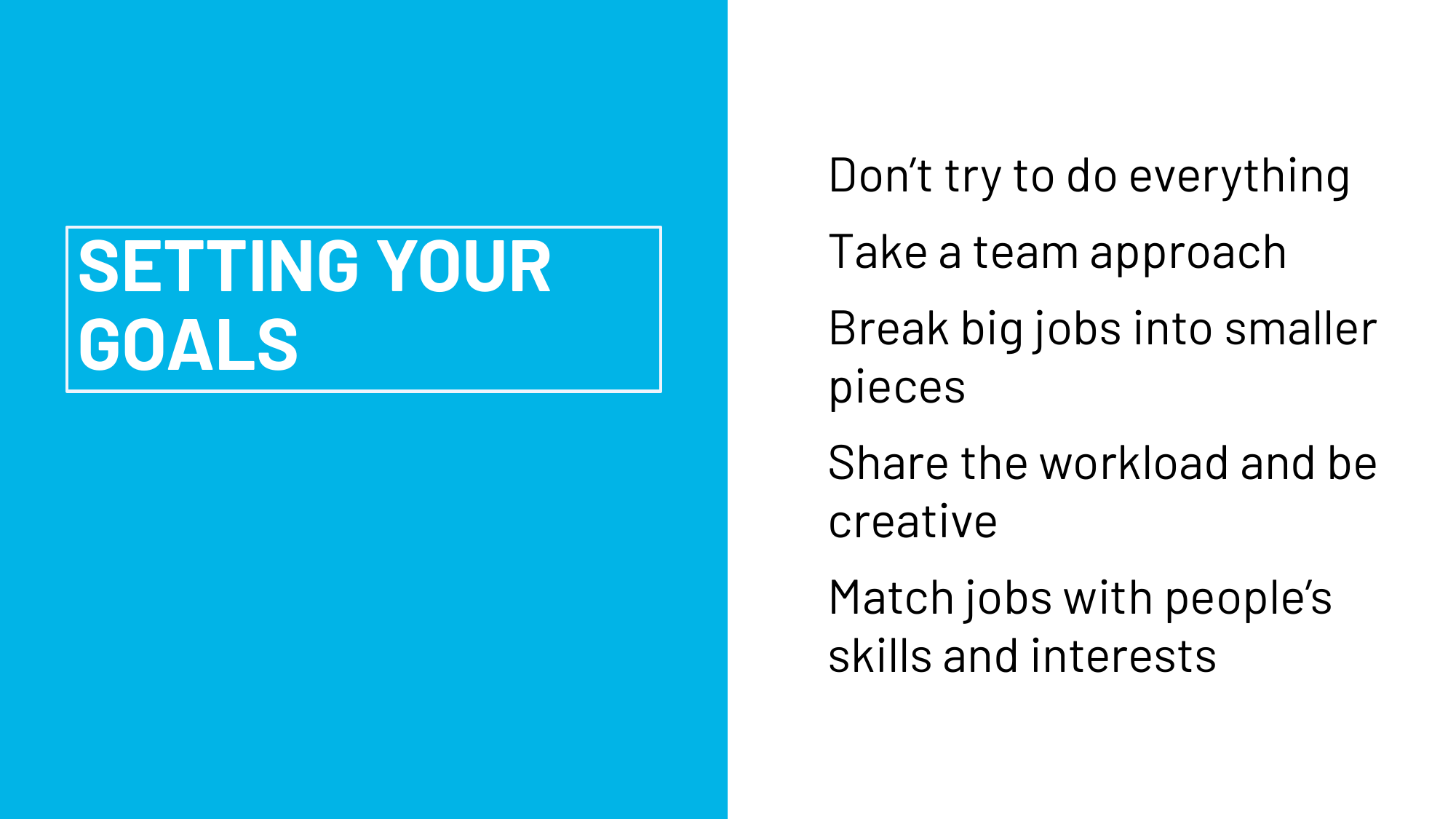

Don’t try to do everything
Take a team approach
Break big jobs into smaller pieces
Share the workload and be creative
Match jobs with people’s skills and interests
SETTING YOUR GOALS